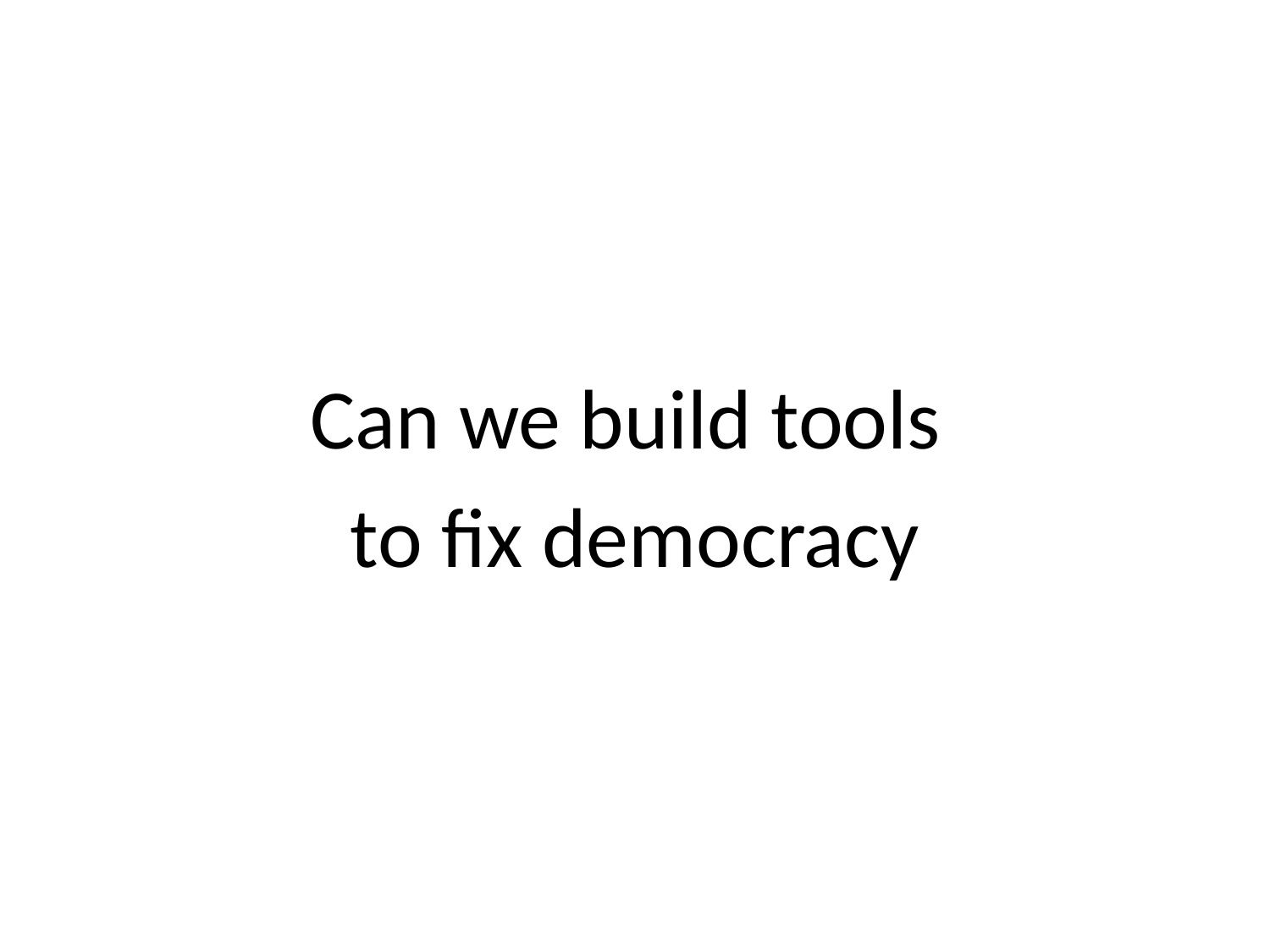

#
Can we build tools
to fix democracy